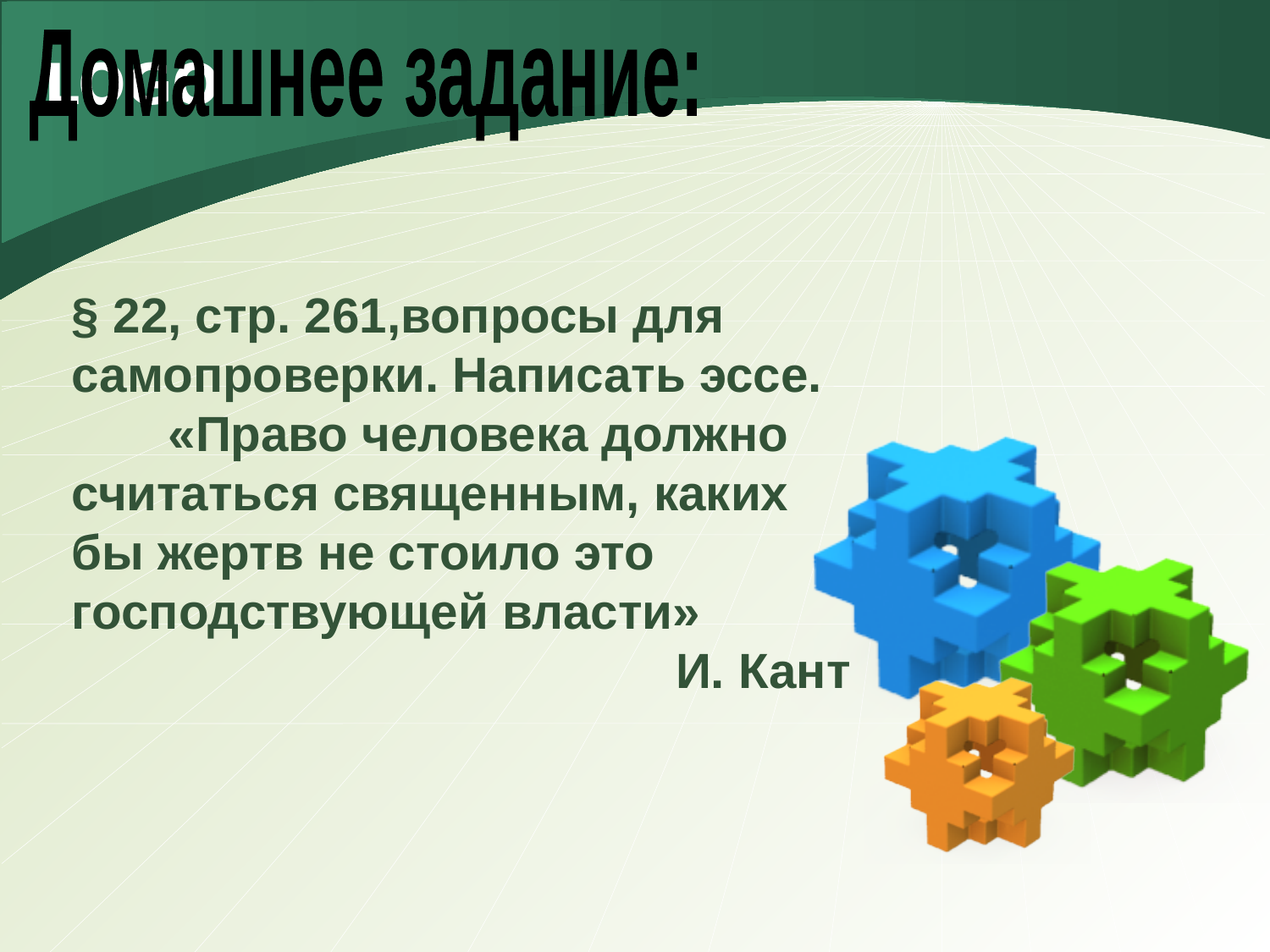

Домашнее задание:
§ 22, стр. 261,вопросы для самопроверки. Написать эссе.
       «Право человека должно считаться священным, каких бы жертв не стоило это господствующей власти»
И. Кант